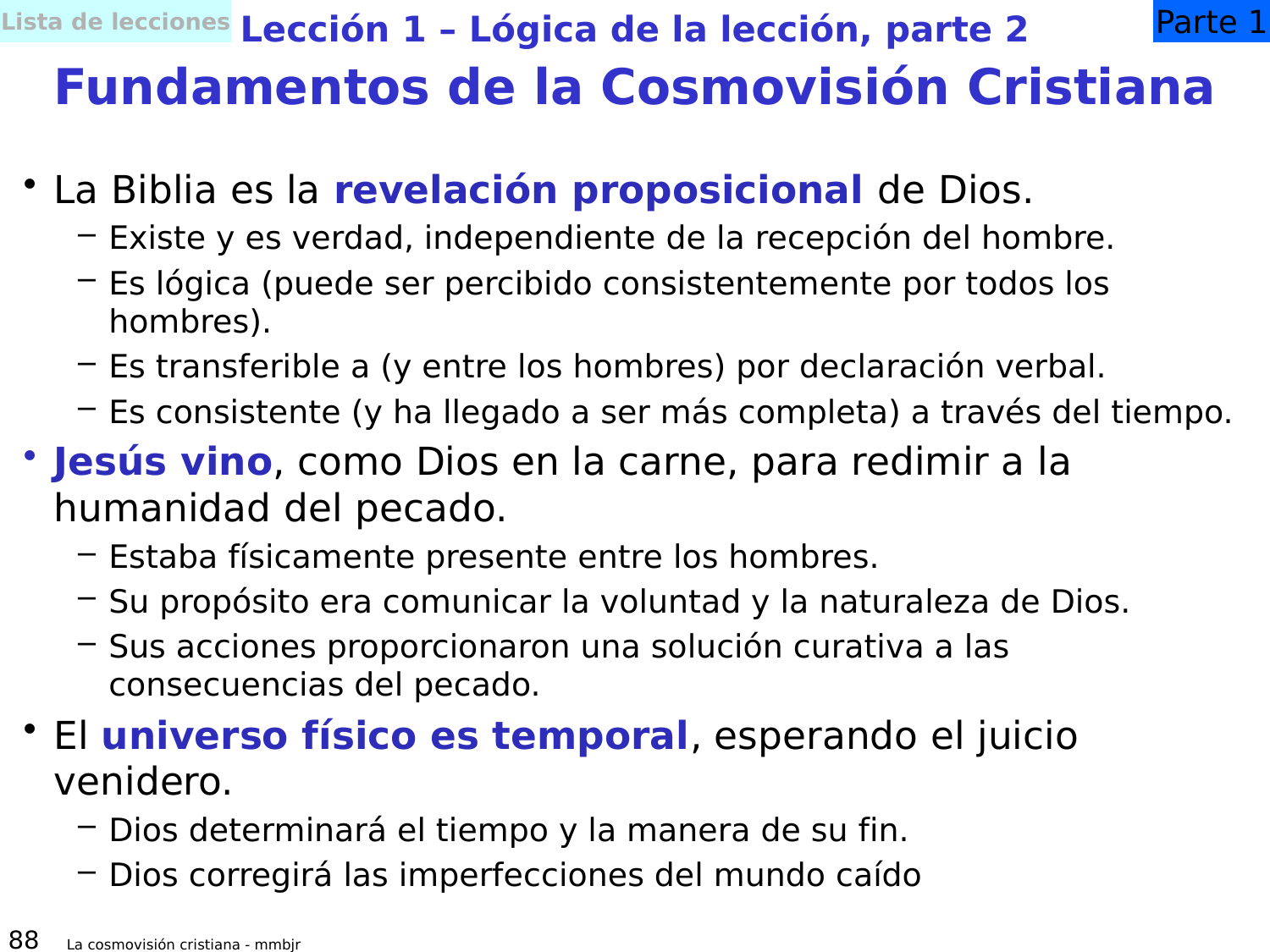

# Lección 1 – Lógica de la lección, parte 2 Fundamentos de la Cosmovisión Cristiana
Lista de lecciones
Parte 1
La Biblia es la revelación proposicional de Dios.
Existe y es verdad, independiente de la recepción del hombre.
Es lógica (puede ser percibido consistentemente por todos los hombres).
Es transferible a (y entre los hombres) por declaración verbal.
Es consistente (y ha llegado a ser más completa) a través del tiempo.
Jesús vino, como Dios en la carne, para redimir a la humanidad del pecado.
Estaba físicamente presente entre los hombres.
Su propósito era comunicar la voluntad y la naturaleza de Dios.
Sus acciones proporcionaron una solución curativa a las consecuencias del pecado.
El universo físico es temporal, esperando el juicio venidero.
Dios determinará el tiempo y la manera de su fin.
Dios corregirá las imperfecciones del mundo caído
88
La cosmovisión cristiana - mmbjr